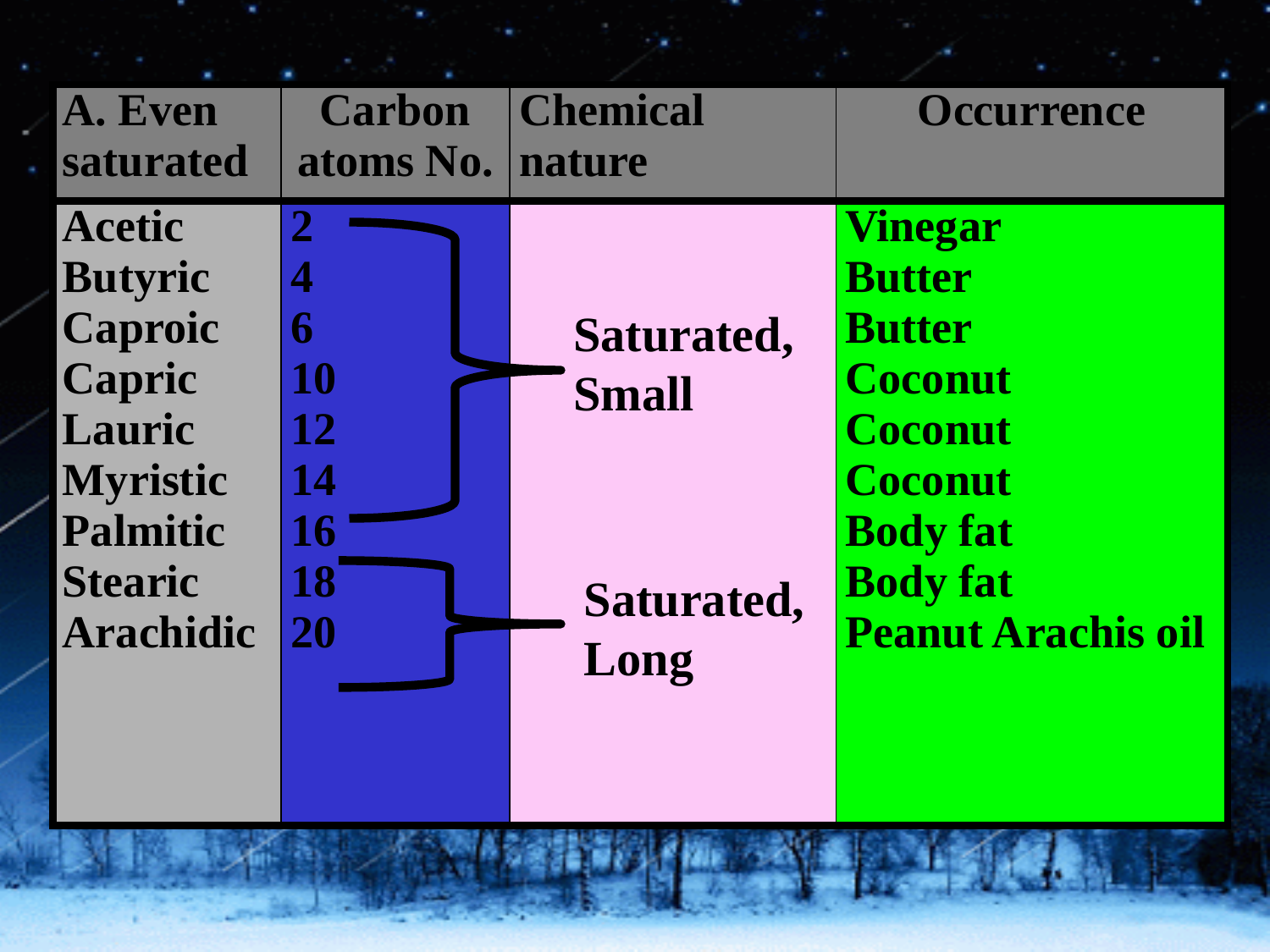

| A. Even saturated | Carbon atoms No. | Chemical nature | Occurrence |
| --- | --- | --- | --- |
| Acetic Butyric Caproic Capric Lauric Myristic Palmitic Stearic Arachidic | 2 4 6 10 12 14 16 18 20 |  | Vinegar Butter Butter Coconut Coconut Coconut Body fat Body fat Peanut Arachis oil |

Saturated, Small
#

Saturated, Long